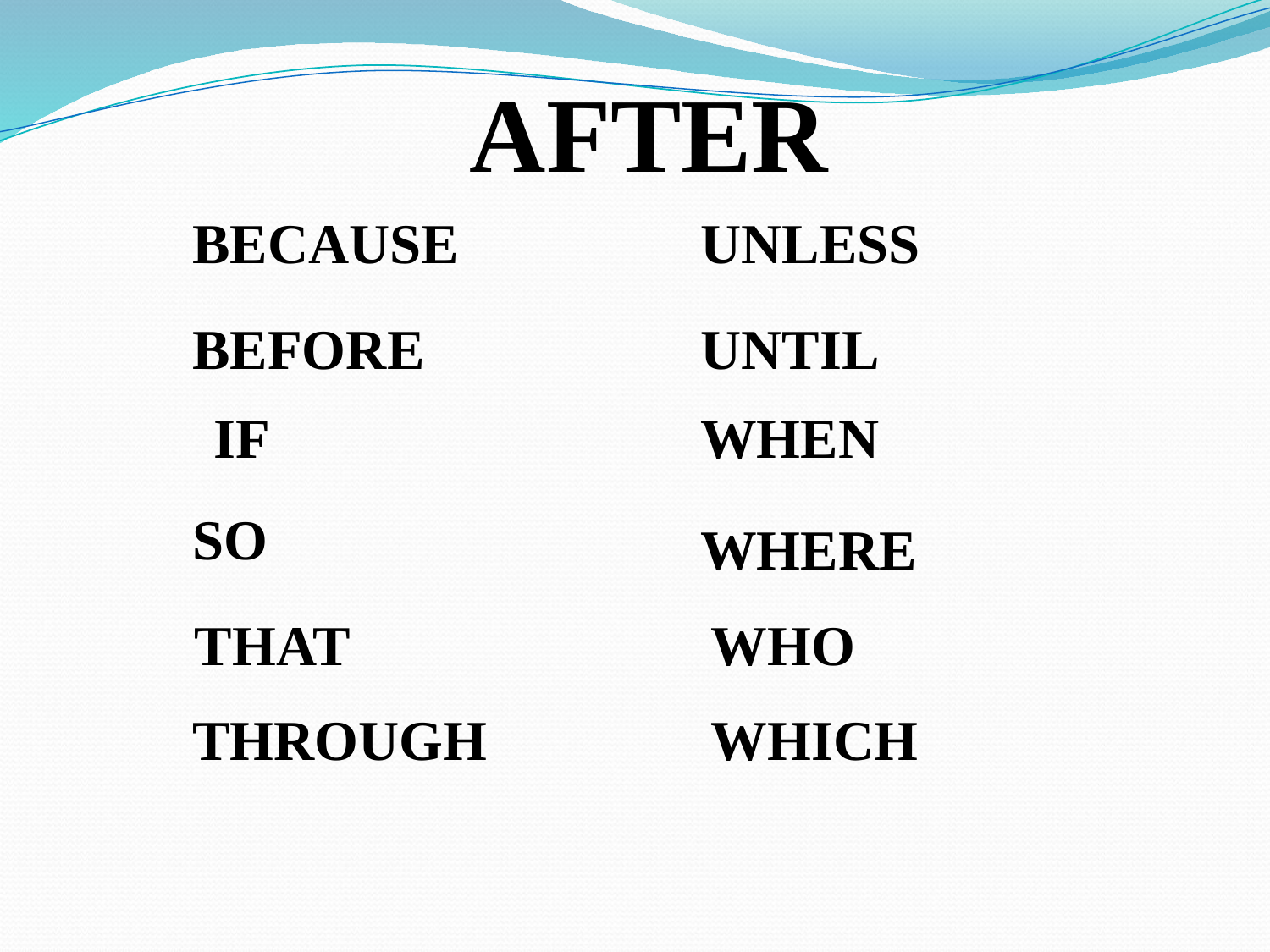

AFTER
BECAUSE
UNLESS
BEFORE
UNTIL
IF
WHEN
SO
WHERE
THAT
WHO
THROUGH
WHICH